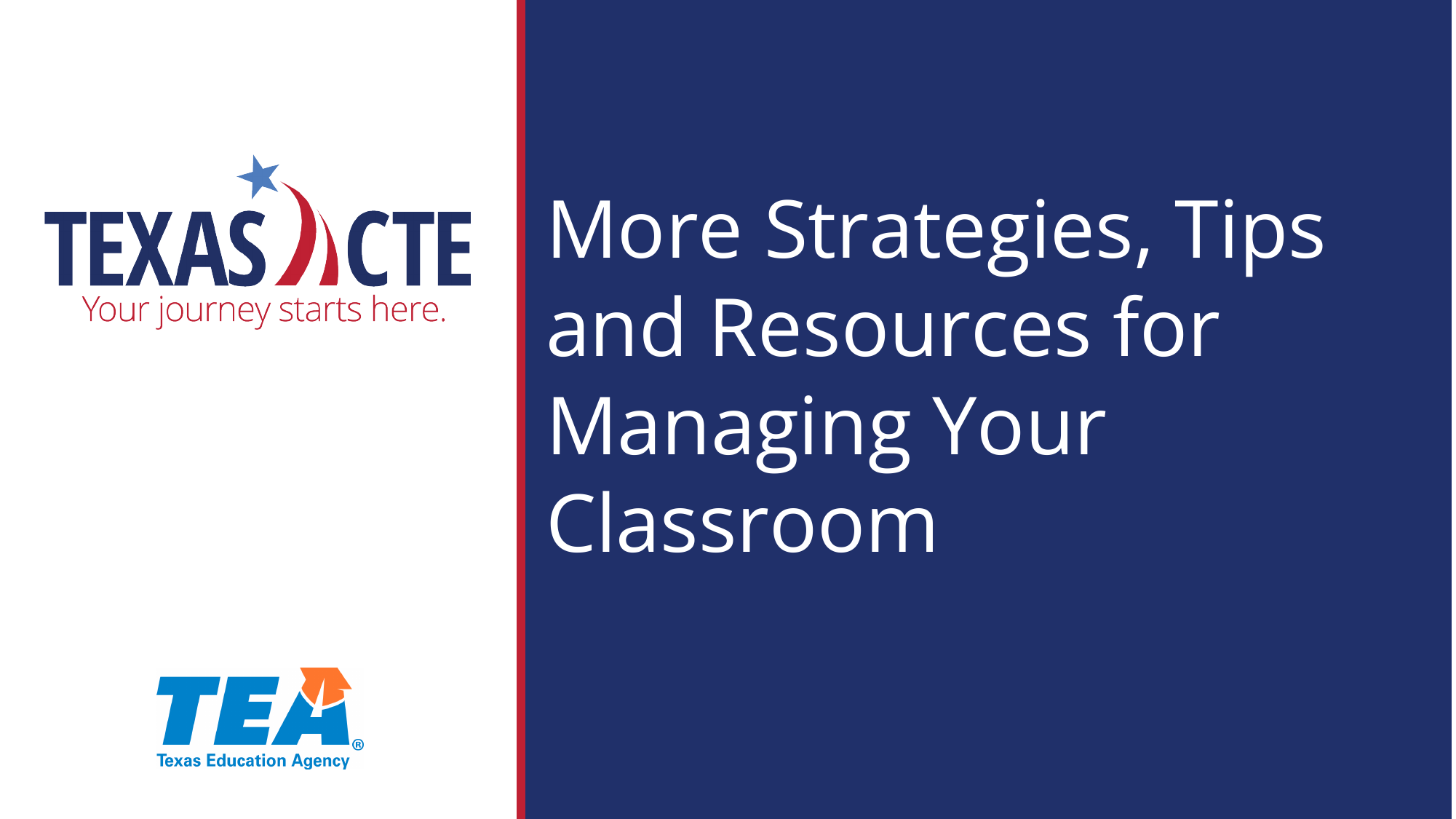

# More Strategies, Tips and Resources for Managing Your Classroom